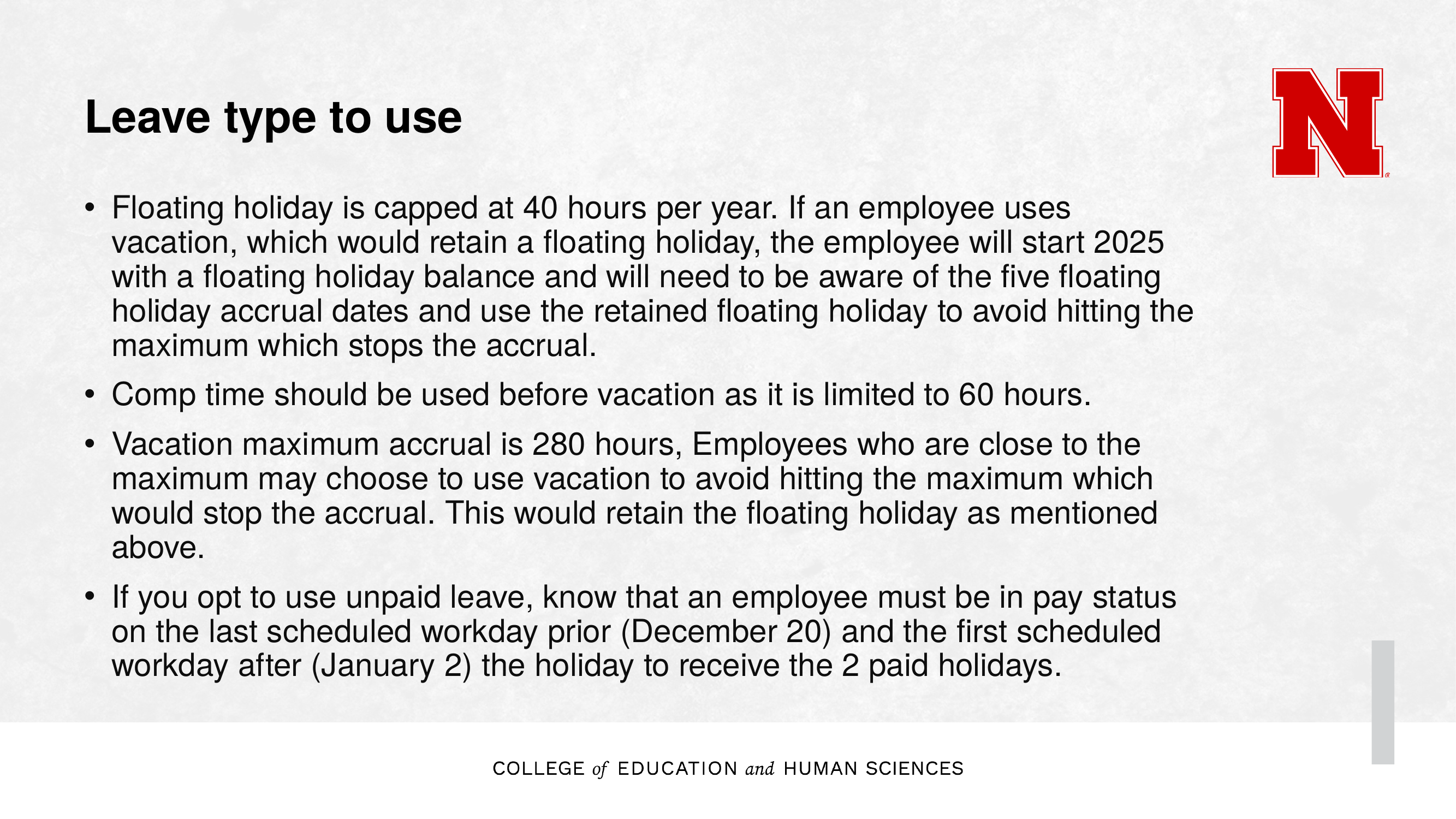

# Leave type to use
Floating holiday is capped at 40 hours per year. If an employee uses vacation, which would retain a floating holiday, the employee will start 2025 with a floating holiday balance and will need to be aware of the five floating holiday accrual dates and use the retained floating holiday to avoid hitting the maximum which stops the accrual.
Comp time should be used before vacation as it is limited to 60 hours.
Vacation maximum accrual is 280 hours, Employees who are close to the maximum may choose to use vacation to avoid hitting the maximum which would stop the accrual. This would retain the floating holiday as mentioned above.
If you opt to use unpaid leave, know that an employee must be in pay status on the last scheduled workday prior (December 20) and the first scheduled workday after (January 2) the holiday to receive the 2 paid holidays.